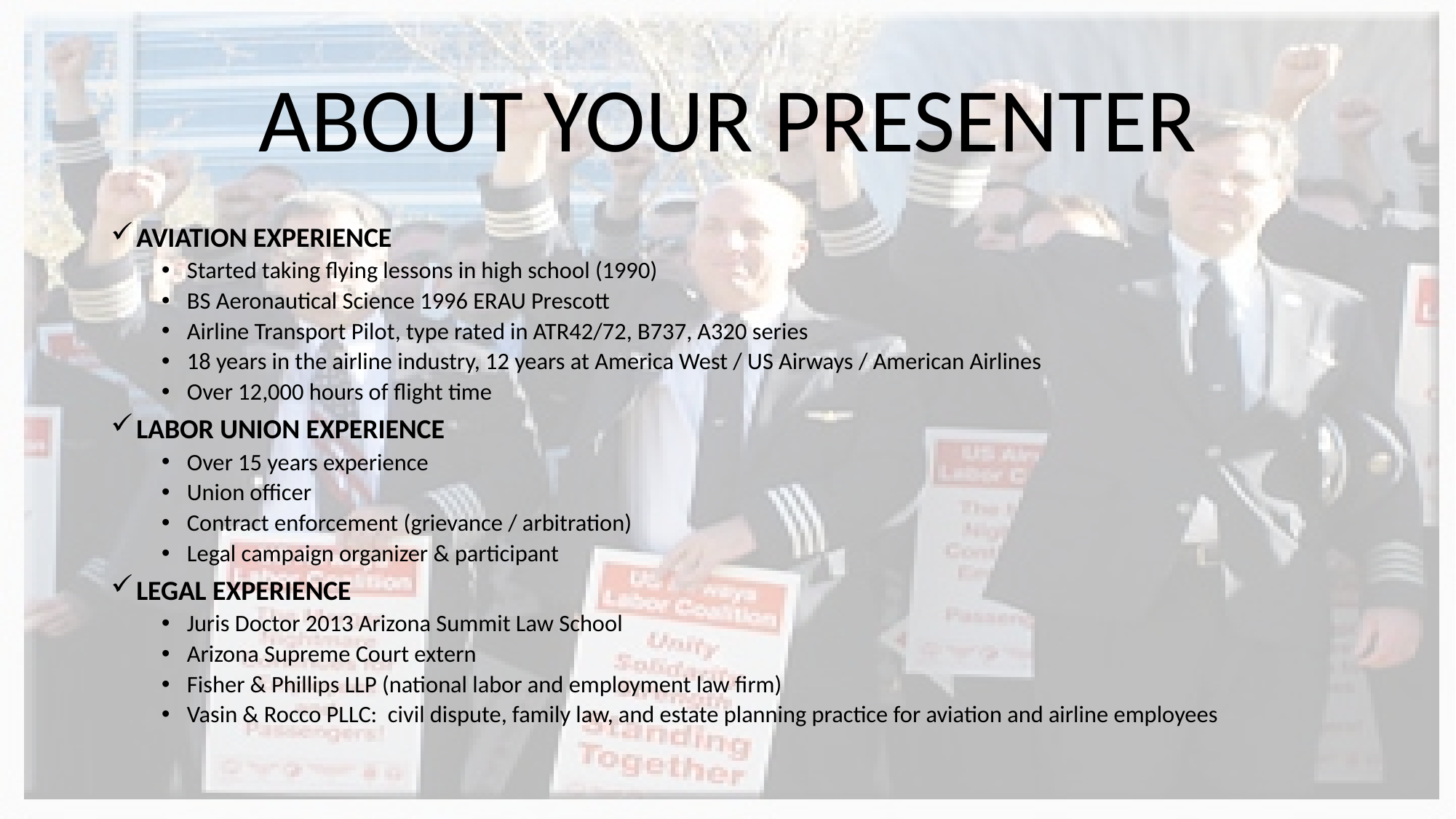

# ABOUT YOUR PRESENTER
AVIATION EXPERIENCE
Started taking flying lessons in high school (1990)
BS Aeronautical Science 1996 ERAU Prescott
Airline Transport Pilot, type rated in ATR42/72, B737, A320 series
18 years in the airline industry, 12 years at America West / US Airways / American Airlines
Over 12,000 hours of flight time
LABOR UNION EXPERIENCE
Over 15 years experience
Union officer
Contract enforcement (grievance / arbitration)
Legal campaign organizer & participant
LEGAL EXPERIENCE
Juris Doctor 2013 Arizona Summit Law School
Arizona Supreme Court extern
Fisher & Phillips LLP (national labor and employment law firm)
Vasin & Rocco PLLC:  civil dispute, family law, and estate planning practice for aviation and airline employees